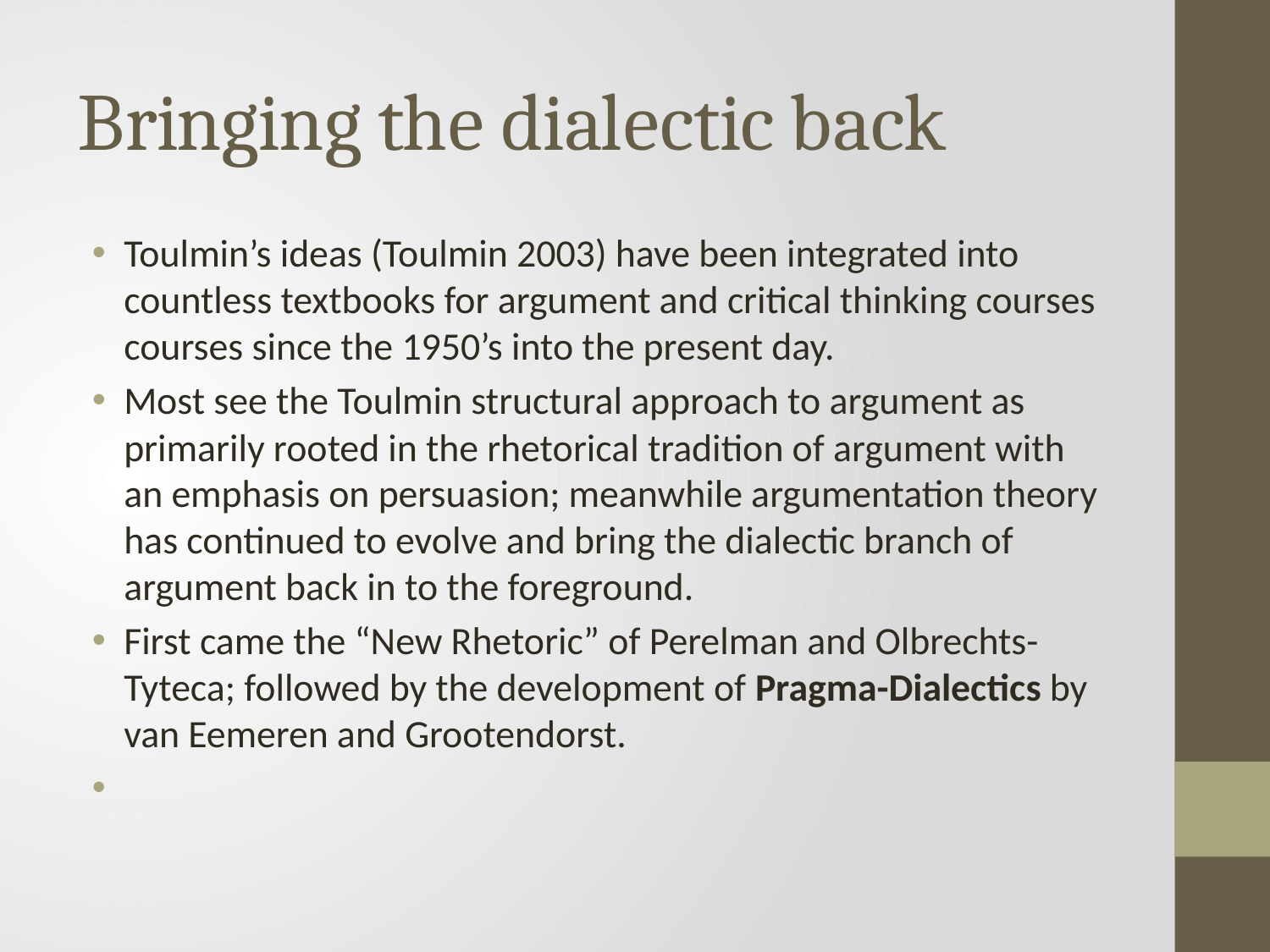

# Bringing the dialectic back
Toulmin’s ideas (Toulmin 2003) have been integrated into countless textbooks for argument and critical thinking courses  courses since the 1950’s into the present day.
Most see the Toulmin structural approach to argument as primarily rooted in the rhetorical tradition of argument with an emphasis on persuasion; meanwhile argumentation theory has continued to evolve and bring the dialectic branch of argument back in to the foreground.
First came the “New Rhetoric” of Perelman and Olbrechts-Tyteca; followed by the development of Pragma-Dialectics by van Eemeren and Grootendorst.